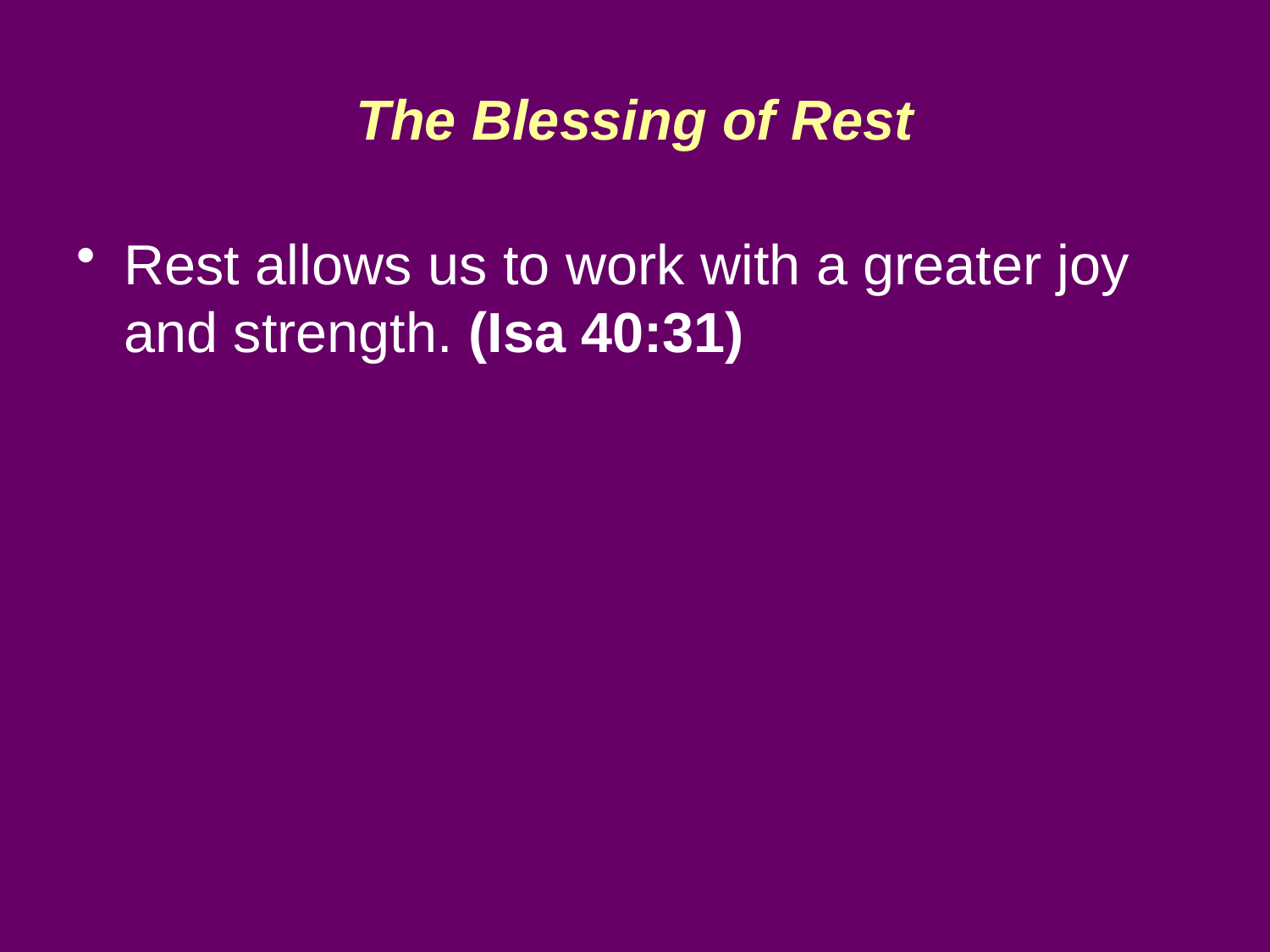

# The Blessing of Rest
Rest allows us to work with a greater joy and strength. (Isa 40:31)